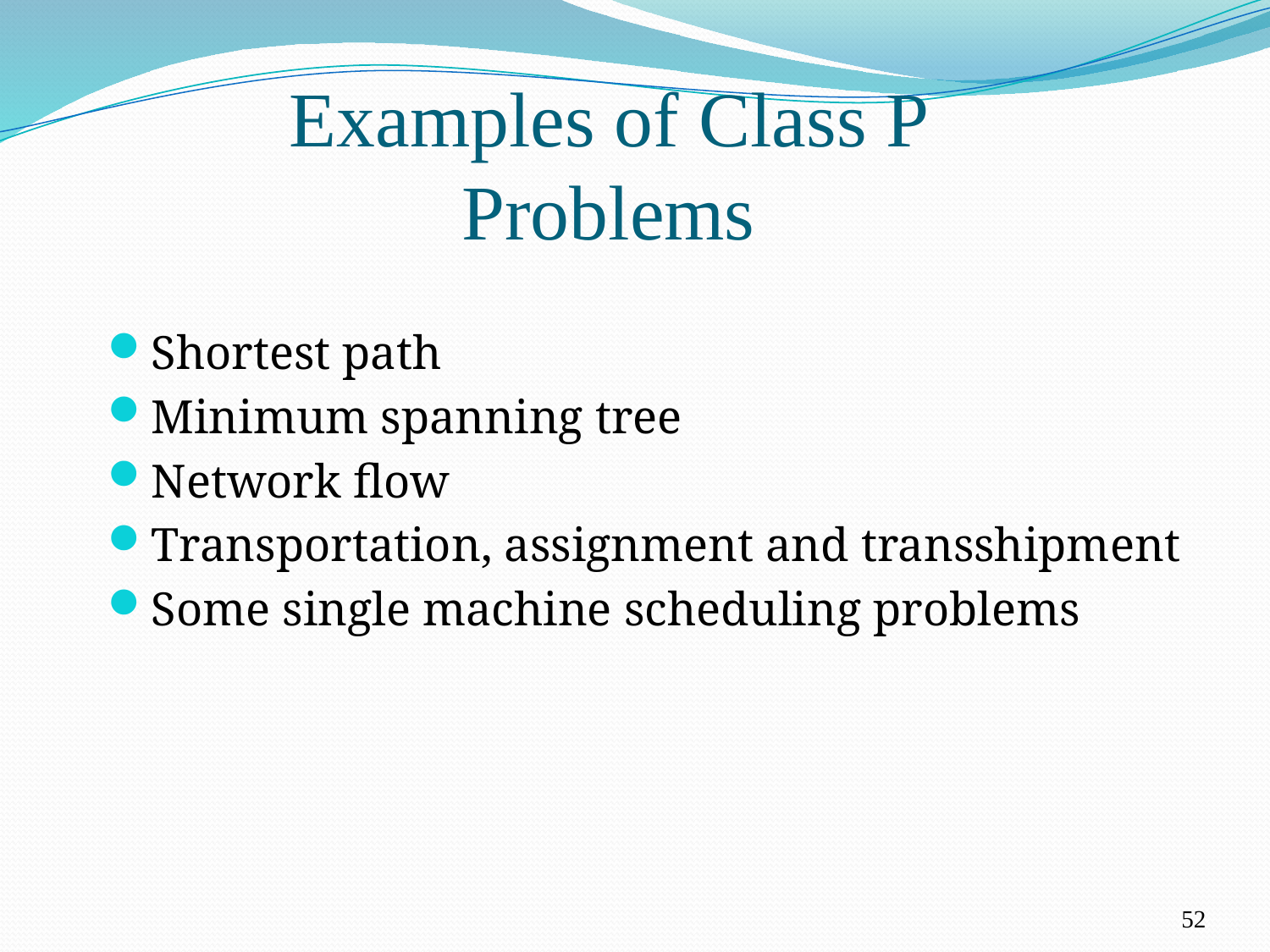

Examples of Class P Problems
Shortest path
Minimum spanning tree
Network flow
Transportation, assignment and transshipment
Some single machine scheduling problems

52